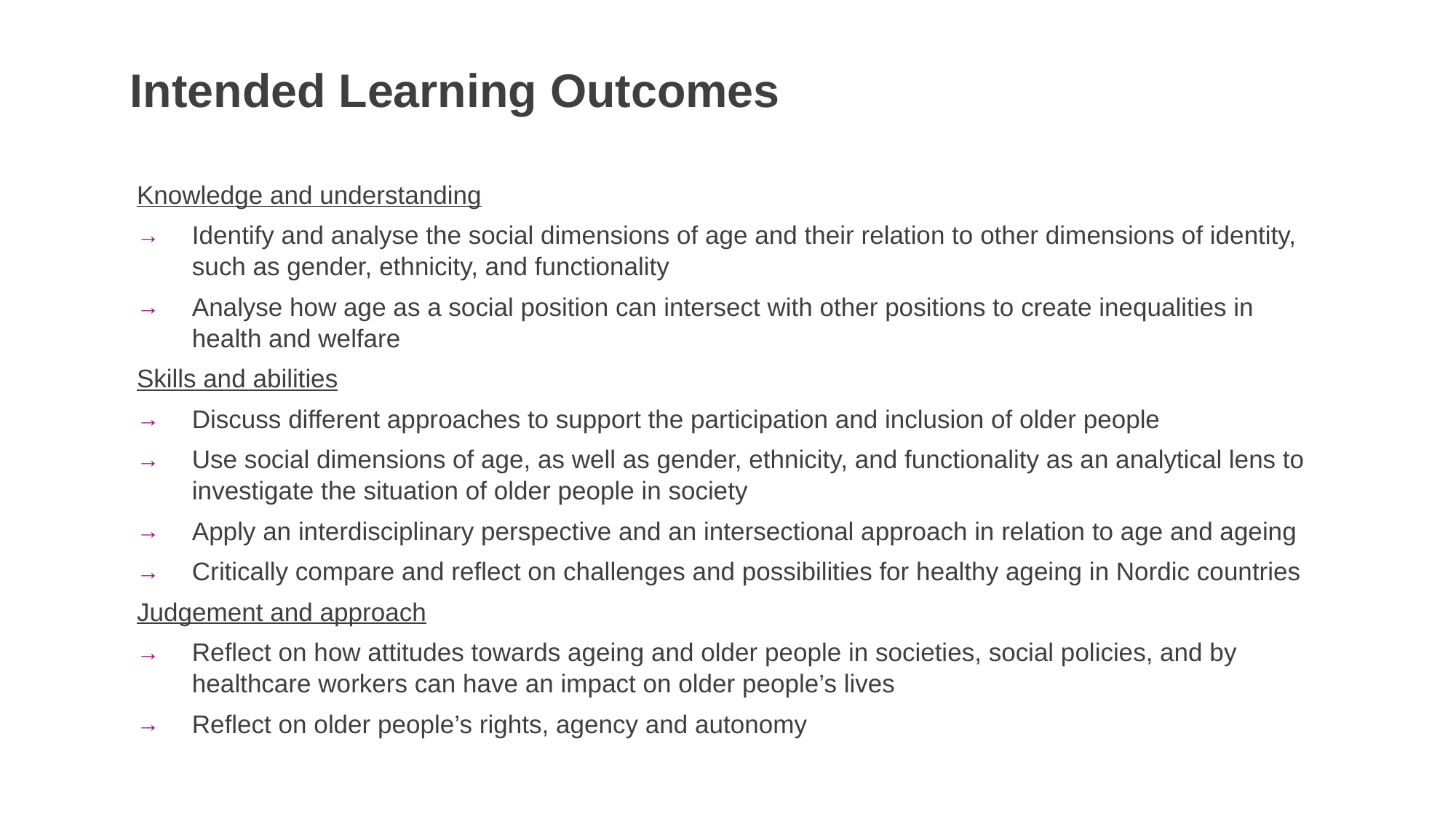

# Intended Learning Outcomes
Knowledge and understanding
Identify and analyse the social dimensions of age and their relation to other dimensions of identity, such as gender, ethnicity, and functionality
Analyse how age as a social position can intersect with other positions to create inequalities in health and welfare
Skills and abilities
Discuss different approaches to support the participation and inclusion of older people
Use social dimensions of age, as well as gender, ethnicity, and functionality as an analytical lens to investigate the situation of older people in society
Apply an interdisciplinary perspective and an intersectional approach in relation to age and ageing
Critically compare and reflect on challenges and possibilities for healthy ageing in Nordic countries
Judgement and approach
Reflect on how attitudes towards ageing and older people in societies, social policies, and by healthcare workers can have an impact on older people’s lives
Reflect on older people’s rights, agency and autonomy